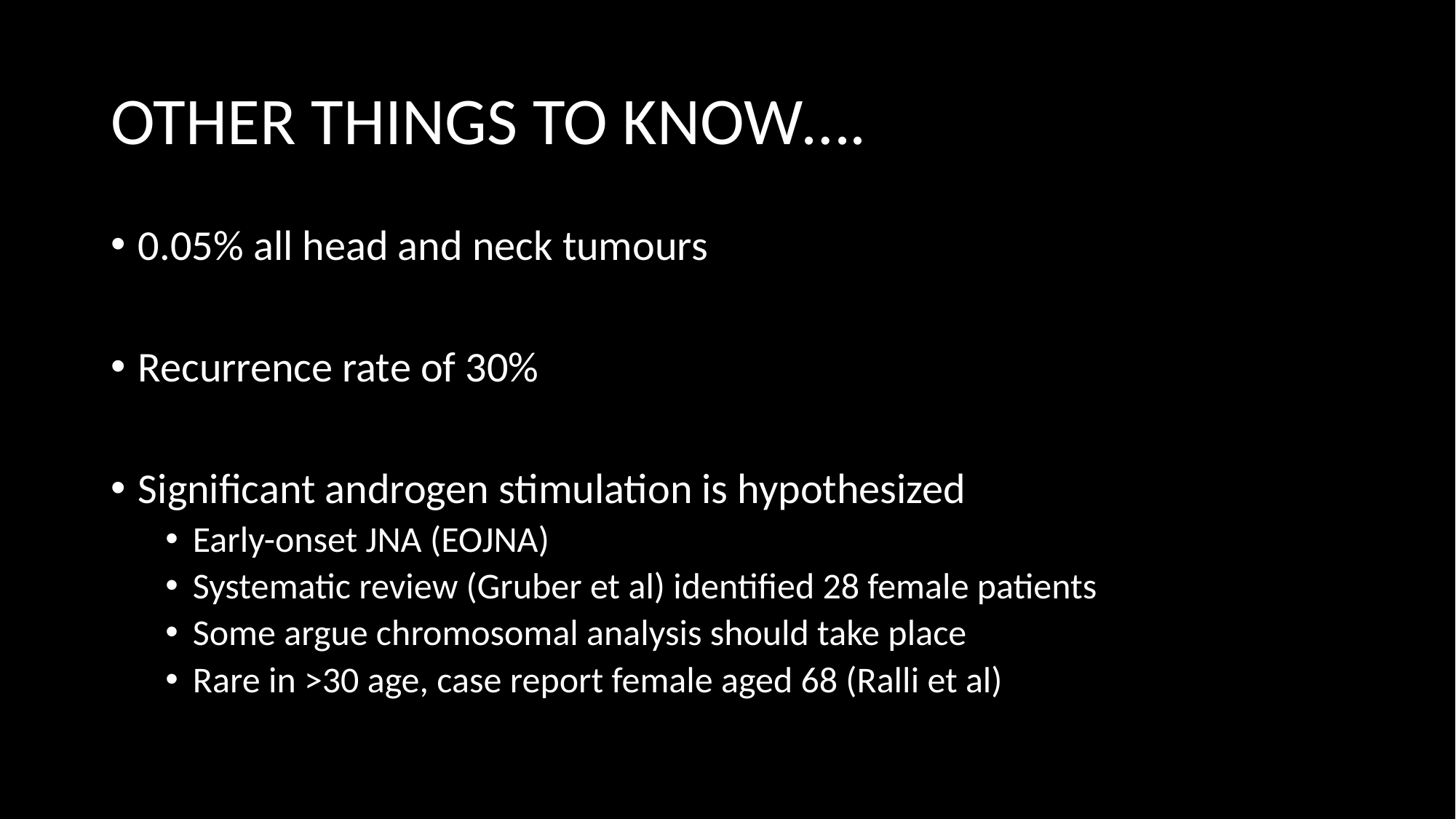

# OTHER THINGS TO KNOW….
0.05% all head and neck tumours

Recurrence rate of 30%

Significant androgen stimulation is hypothesized
Early-onset JNA (EOJNA)
Systematic review (Gruber et al) identified 28 female patients
Some argue chromosomal analysis should take place
Rare in >30 age, case report female aged 68 (Ralli et al)